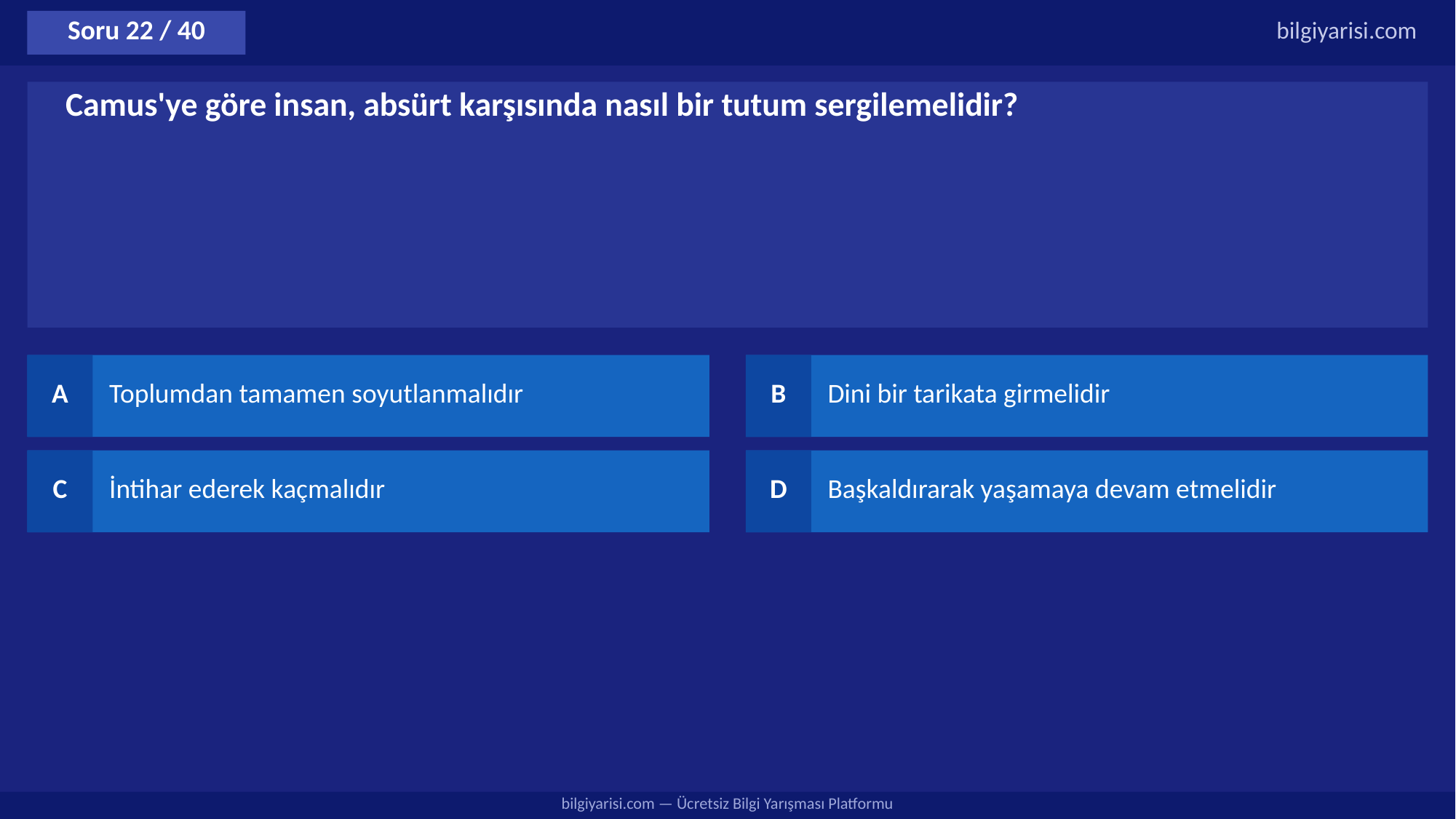

Soru 22 / 40
bilgiyarisi.com

Camus'ye göre insan, absürt karşısında nasıl bir tutum sergilemelidir?

A
Toplumdan tamamen soyutlanmalıdır

B
Dini bir tarikata girmelidir

C
İntihar ederek kaçmalıdır

D
Başkaldırarak yaşamaya devam etmelidir
bilgiyarisi.com — Ücretsiz Bilgi Yarışması Platformu